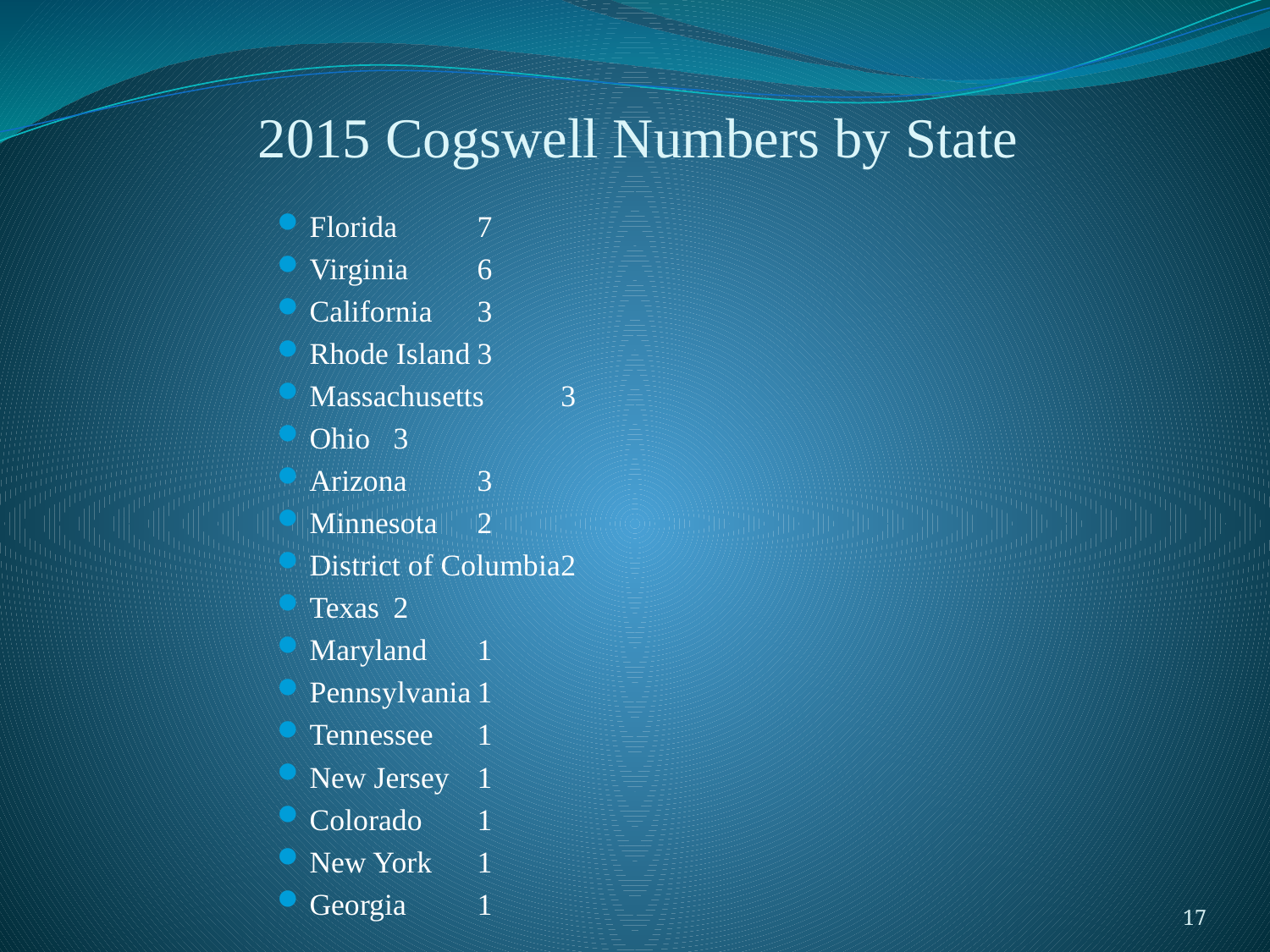

# 2015 Cogswell Numbers by State
Florida				7
Virginia				6
California				3
Rhode Island				3
Massachusetts				3
Ohio					3
Arizona				3
Minnesota				2
District of Columbia			2
Texas					2
Maryland				1
Pennsylvania				1
Tennessee				1
New Jersey				1
Colorado				1
New York				1
Georgia				1
17